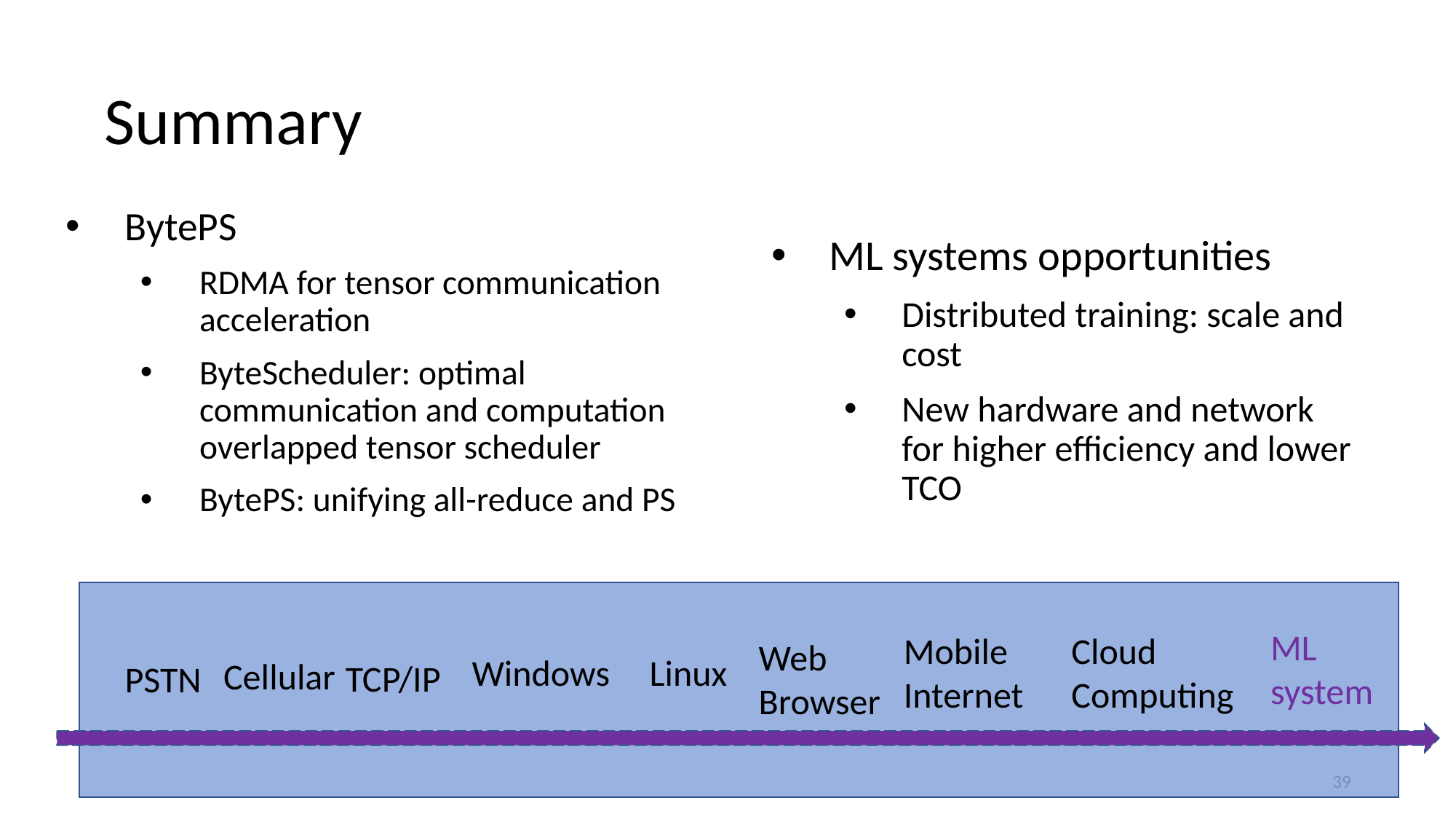

# Summary
BytePS
RDMA for tensor communication acceleration
ByteScheduler: optimal communication and computation overlapped tensor scheduler
BytePS: unifying all-reduce and PS
ML systems opportunities
Distributed training: scale and cost
New hardware and network for higher efficiency and lower TCO

ML
system
Mobile
Internet
Cloud
Computing
Web
Browser
Linux
Windows
Cellular
TCP/IP
PSTN

39